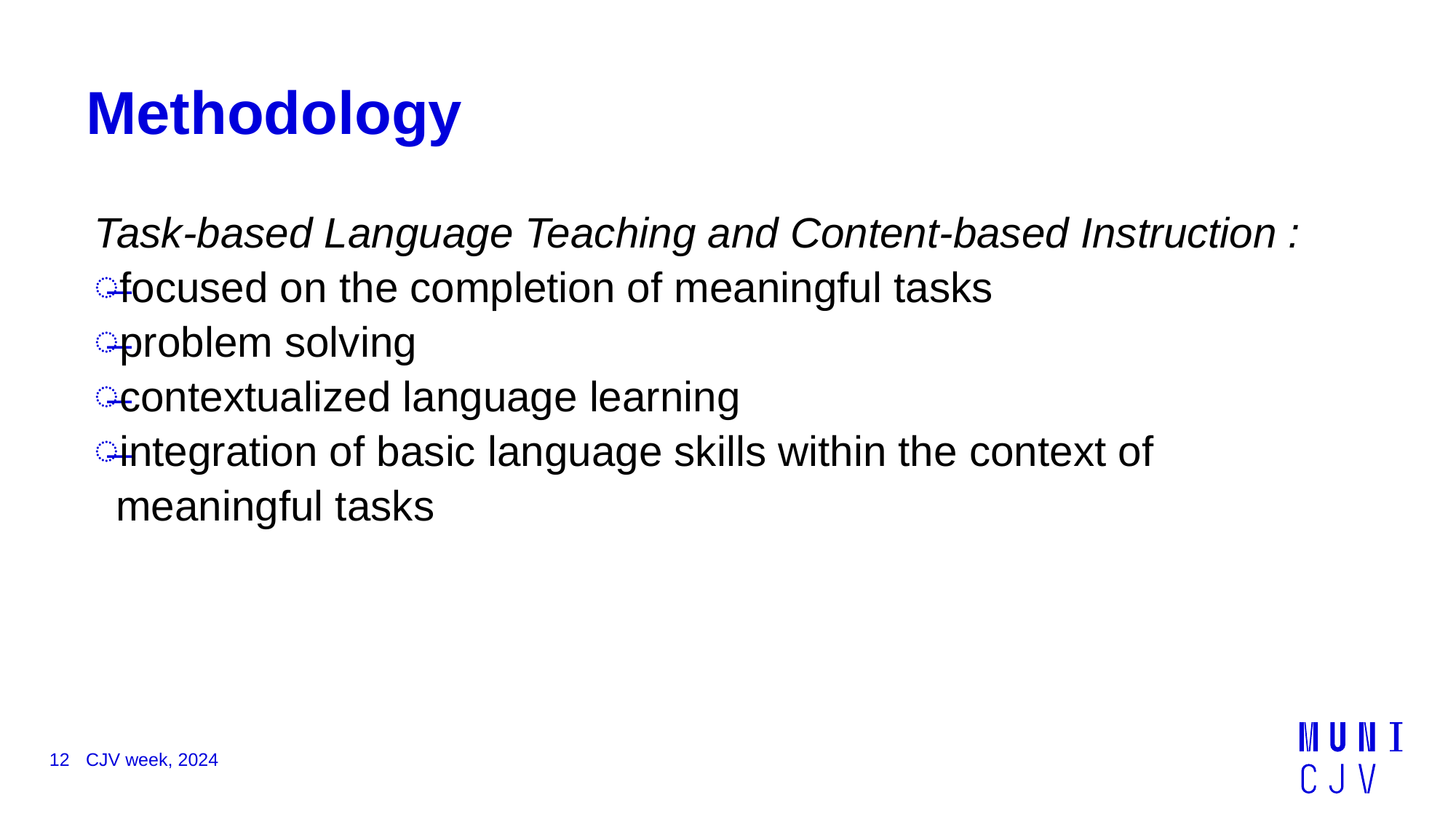

# Methodology
Task-based Language Teaching and Content-based Instruction :
focused on the completion of meaningful tasks
problem solving
contextualized language learning
integration of basic language skills within the context of meaningful tasks
12
CJV week, 2024